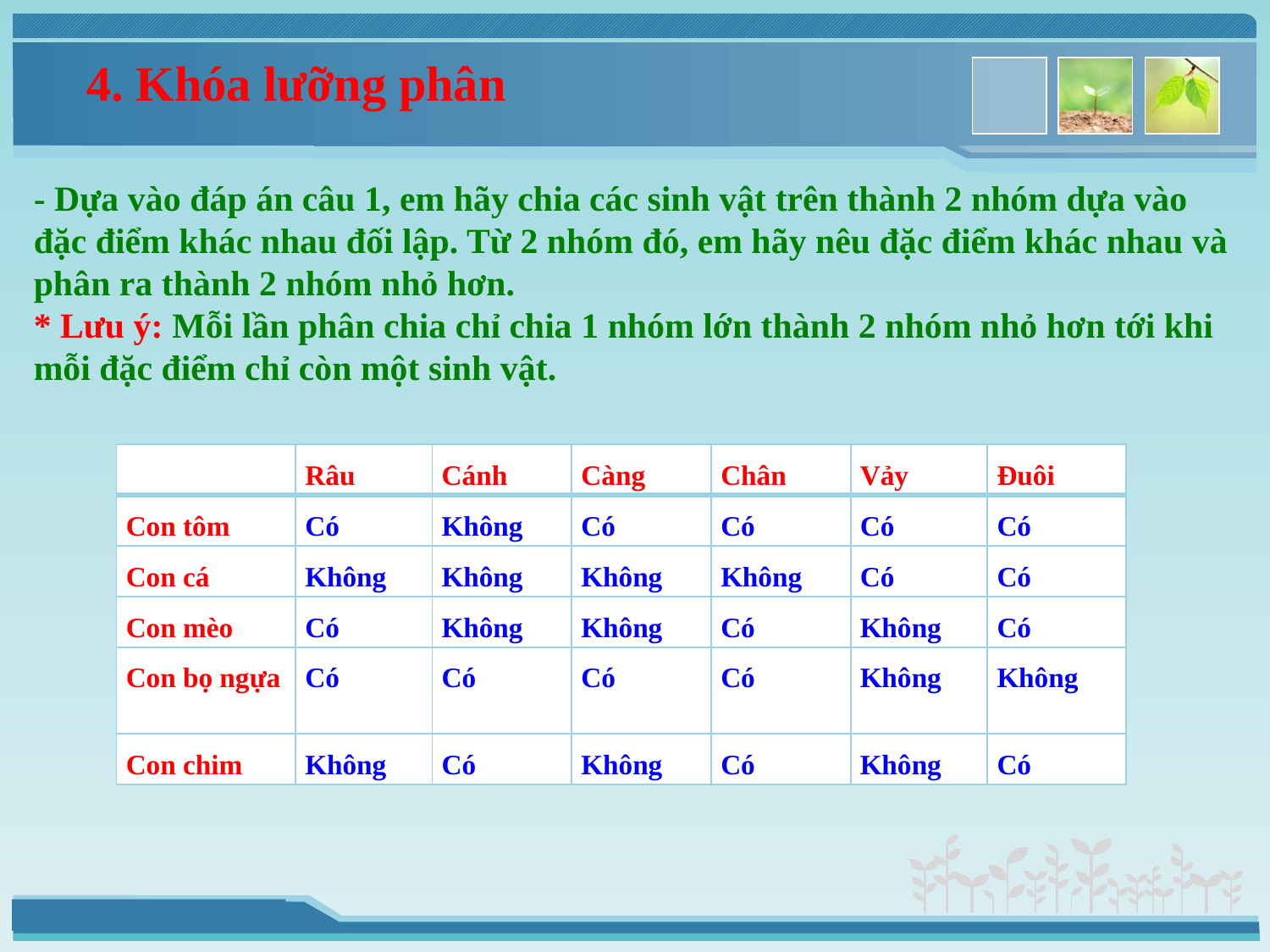

# 4. Khóa lưỡng phân
- Dựa vào đáp án câu 1, em hãy chia các sinh vật trên thành 2 nhóm dựa vào đặc điểm khác nhau đối lập. Từ 2 nhóm đó, em hãy nêu đặc điểm khác nhau và phân ra thành 2 nhóm nhỏ hơn.
* Lưu ý: Mỗi lần phân chia chỉ chia 1 nhóm lớn thành 2 nhóm nhỏ hơn tới khi mỗi đặc điểm chỉ còn một sinh vật.
|  | Râu | Cánh | Càng | Chân | Vảy | Đuôi |
| --- | --- | --- | --- | --- | --- | --- |
| Con tôm | Có | Không | Có | Có | Có | Có |
| Con cá | Không | Không | Không | Không | Có | Có |
| Con mèo | Có | Không | Không | Có | Không | Có |
| Con bọ ngựa | Có | Có | Có | Có | Không | Không |
| Con chim | Không | Có | Không | Có | Không | Có |